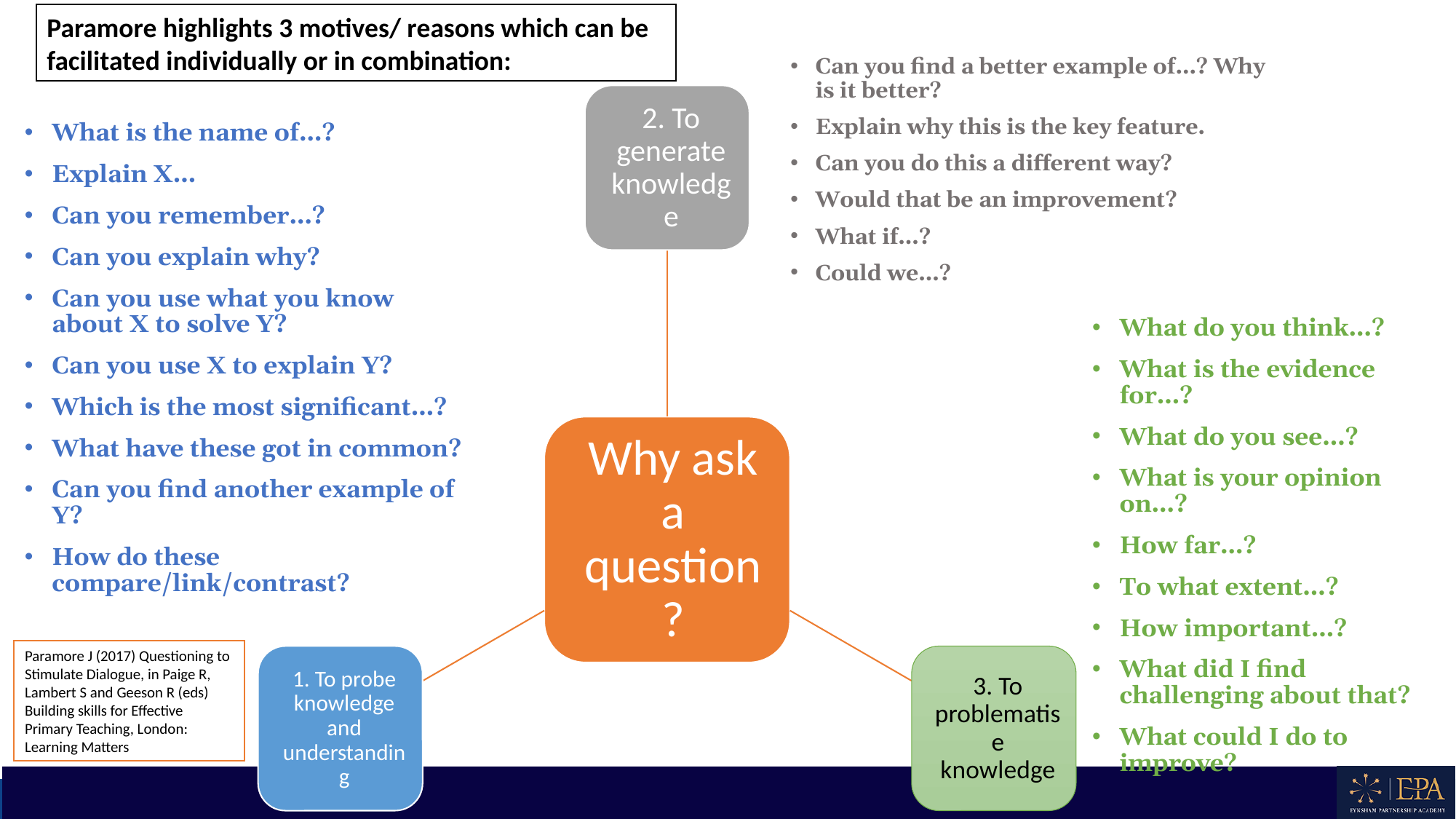

Paramore highlights 3 motives/ reasons which can be facilitated individually or in combination:
Why ask a question?
2. To generate knowledge
3. To problematise knowledge
1. To probe knowledge and understanding
Can you find a better example of…? Why is it better?
Explain why this is the key feature.
Can you do this a different way?
Would that be an improvement?
What if…?
Could we…?

What is the name of…?
Explain X…
Can you remember…?
Can you explain why?
Can you use what you know about X to solve Y?
Can you use X to explain Y?
Which is the most significant…?
What have these got in common?
Can you find another example of Y?
How do these compare/link/contrast?
What do you think…?
What is the evidence for…?
What do you see…?
What is your opinion on…?
How far…?
To what extent…?
How important…?
What did I find challenging about that?
What could I do to improve?

Paramore J (2017) Questioning to Stimulate Dialogue, in Paige R, Lambert S and Geeson R (eds) Building skills for Effective Primary Teaching, London: Learning Matters